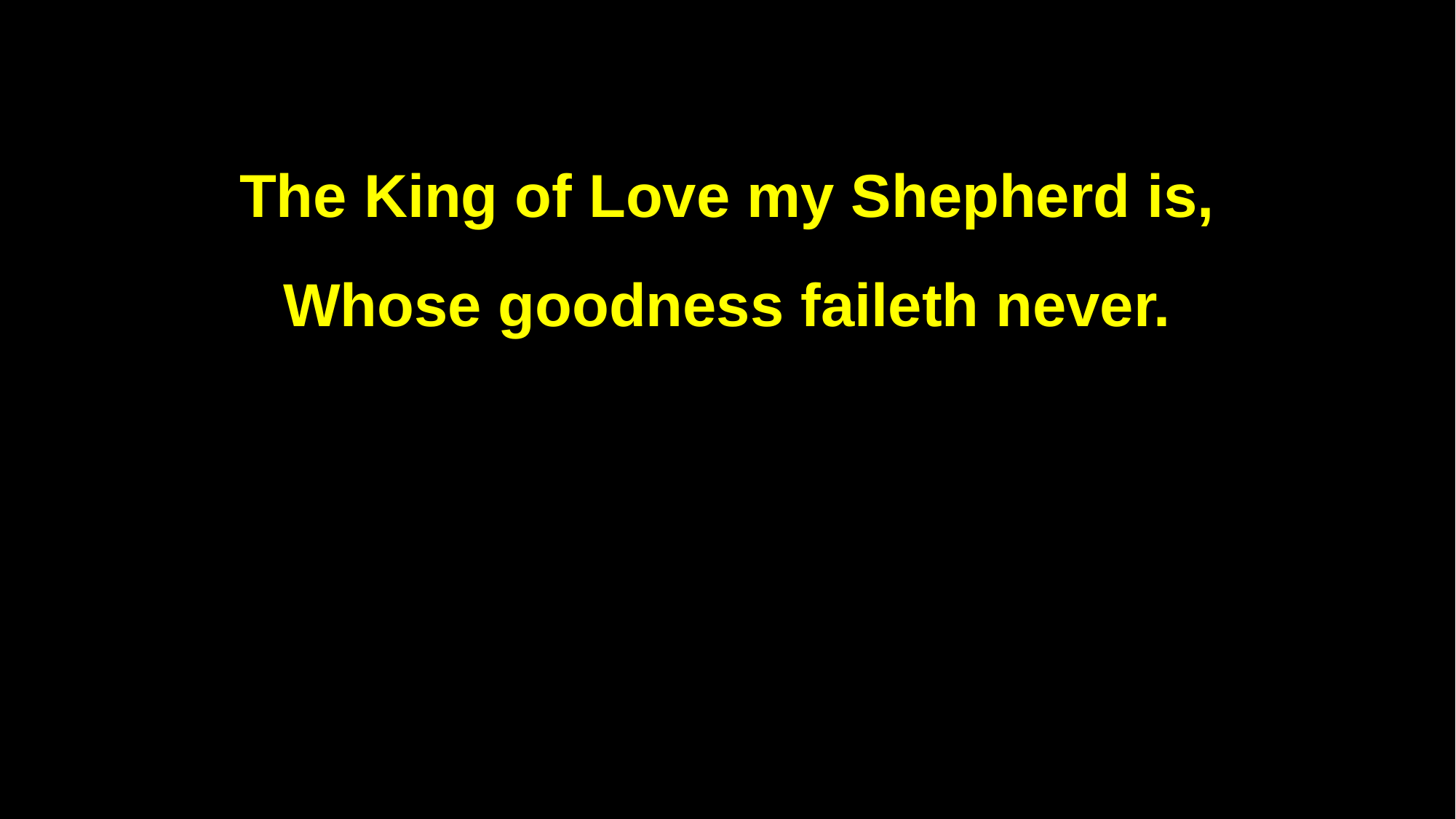

The King of Love my Shepherd is,
Whose goodness faileth never.